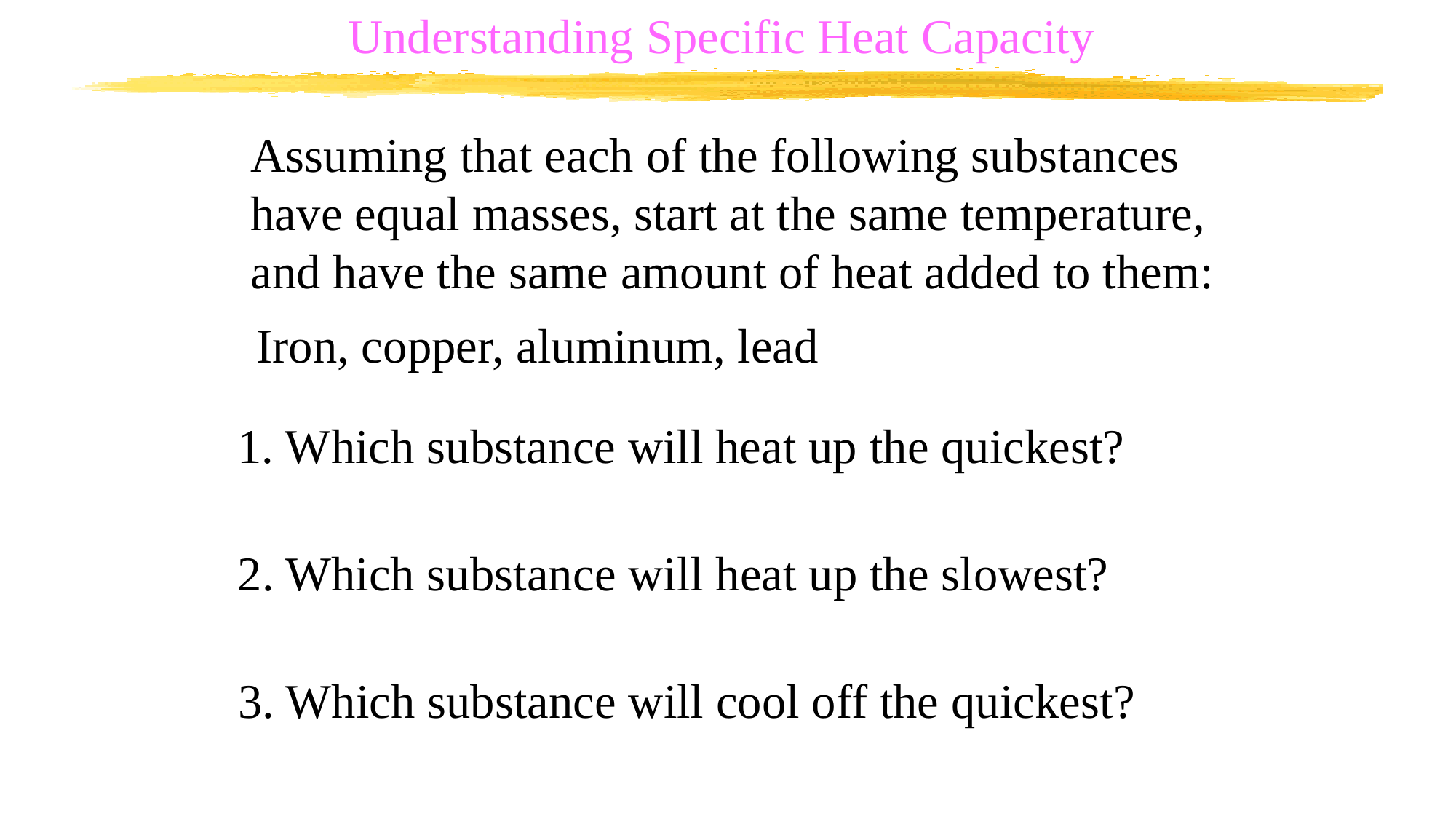

Understanding Specific Heat Capacity
Assuming that each of the following substances have equal masses, start at the same temperature, and have the same amount of heat added to them:
Iron, copper, aluminum, lead
1. Which substance will heat up the quickest?
2. Which substance will heat up the slowest?
3. Which substance will cool off the quickest?